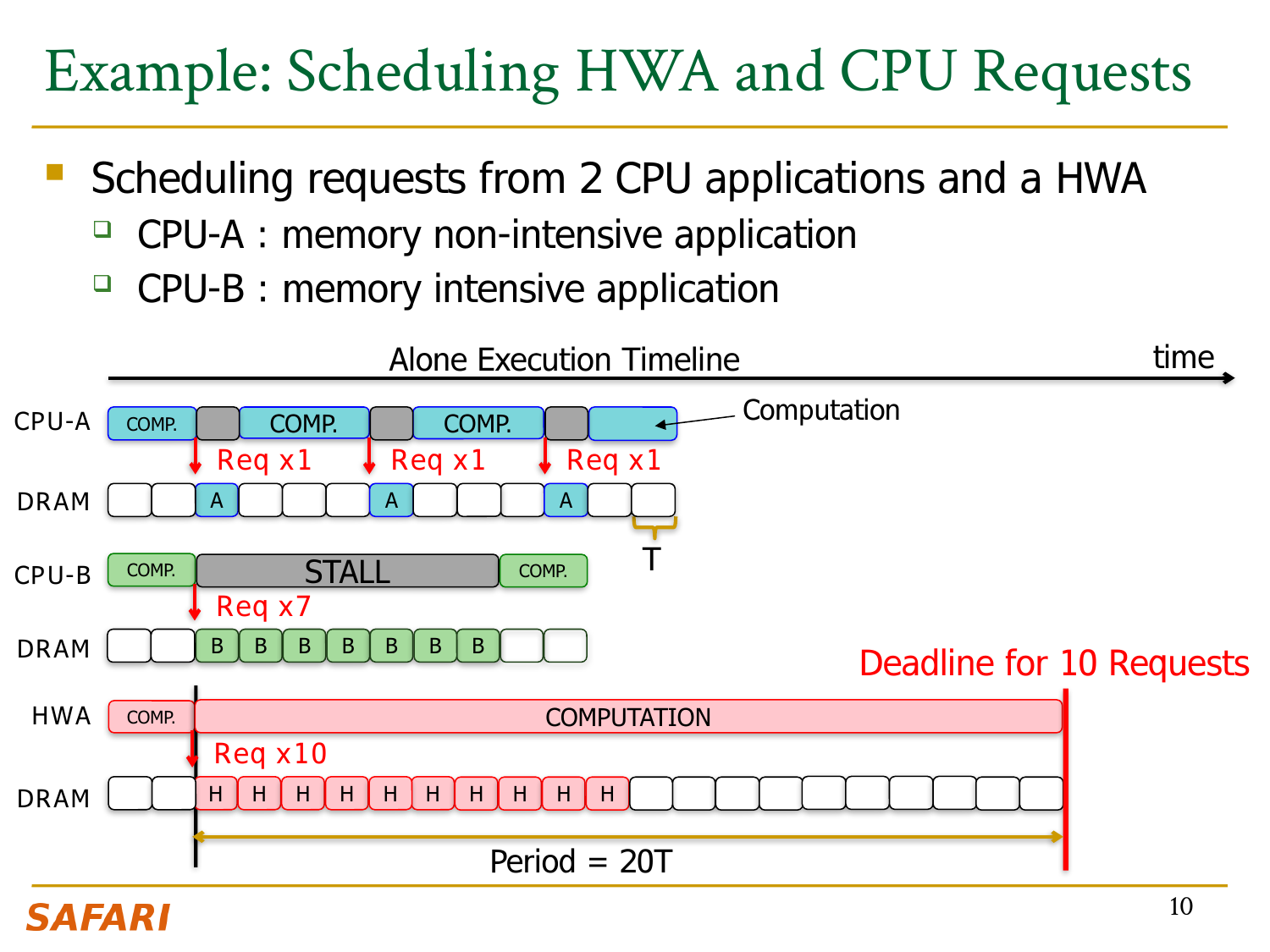

# Example: Scheduling HWA and CPU Requests
Scheduling requests from 2 CPU applications and a HWA
CPU-A : memory non-intensive application
CPU-B : memory intensive application
time
Alone Execution Timeline
Computation
CPU-A
COMP.

COMP.

COMP.

Req x1
Req x1
Req x1
DRAM

A

A

A

T
CPU-B
COMP.
STALL
COMP.
Req x7
DRAM
B
B

B
B
B
B
B

Deadline for 10 Requests
HWA
COMPUTATION
COMP.
Req x10

H
H
H
H
H
H
DRAM
H
H
H
H

Period = 20T
10